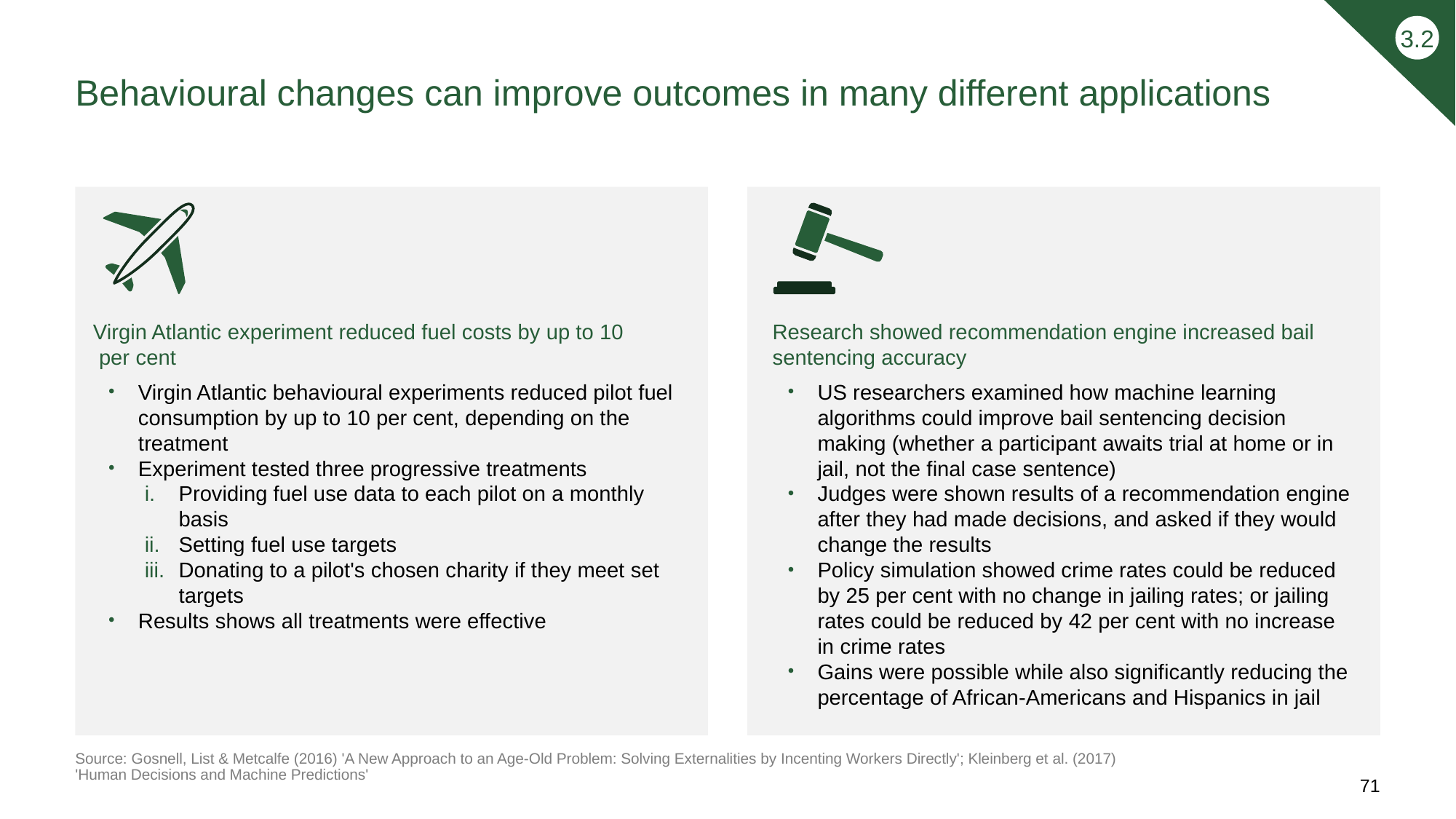

3.2
# Behavioural changes can improve outcomes in many different applications

Virgin Atlantic experiment reduced fuel costs by up to 10
 per cent
Virgin Atlantic behavioural experiments reduced pilot fuel consumption by up to 10 per cent, depending on the treatment
Experiment tested three progressive treatments
Providing fuel use data to each pilot on a monthly basis
Setting fuel use targets
Donating to a pilot's chosen charity if they meet set targets
Results shows all treatments were effective
Research showed recommendation engine increased bail sentencing accuracy
US researchers examined how machine learning algorithms could improve bail sentencing decision making (whether a participant awaits trial at home or in jail, not the final case sentence)
Judges were shown results of a recommendation engine after they had made decisions, and asked if they would change the results
Policy simulation showed crime rates could be reduced by 25 per cent with no change in jailing rates; or jailing rates could be reduced by 42 per cent with no increase in crime rates
Gains were possible while also significantly reducing the percentage of African-Americans and Hispanics in jail
Source: Gosnell, List & Metcalfe (2016) 'A New Approach to an Age-Old Problem: Solving Externalities by Incenting Workers Directly'; Kleinberg et al. (2017) 'Human Decisions and Machine Predictions'